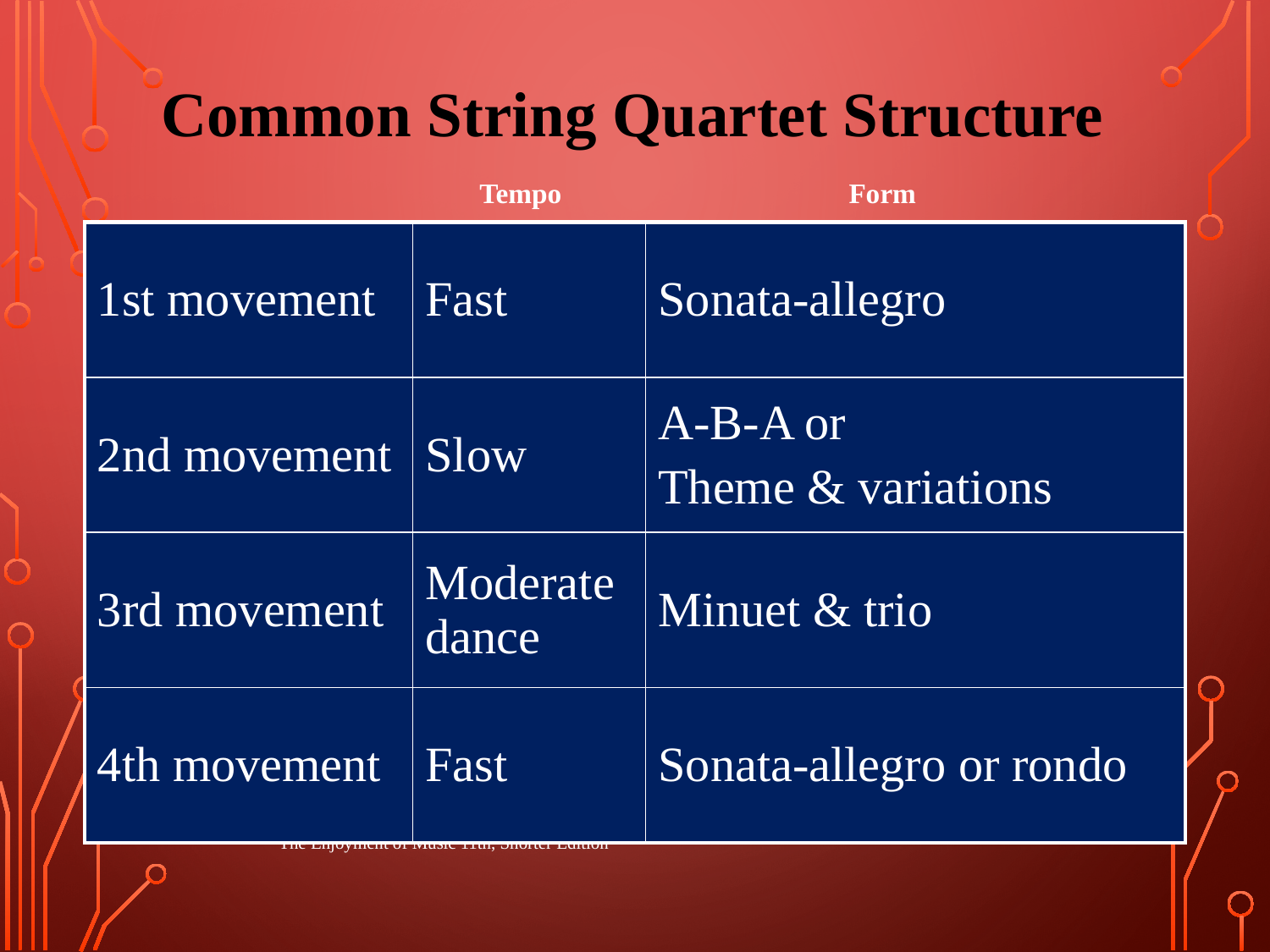

Common String Quartet Structure
Tempo
Form
| 1st movement | Fast | Sonata-allegro |
| --- | --- | --- |
| 2nd movement | Slow | A-B-A or Theme & variations |
| 3rd movement | Moderate dance | Minuet & trio |
| 4th movement | Fast | Sonata-allegro or rondo |
The Enjoyment of Music 11th, Shorter Edition